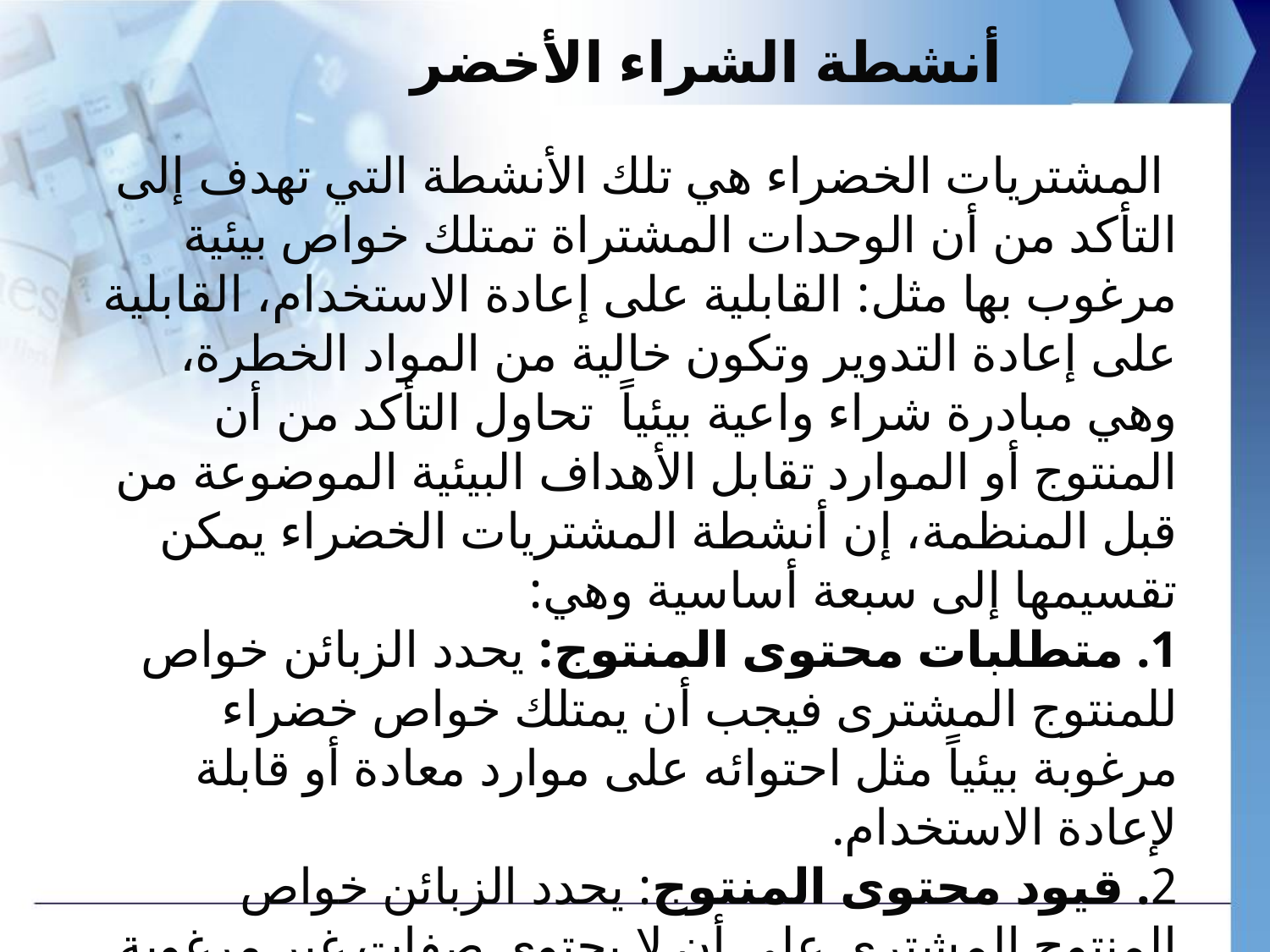

أنشطة الشراء الأخضر

 المشتريات الخضراء هي تلك الأنشطة التي تهدف إلى التأكد من أن الوحدات المشتراة تمتلك خواص بيئية مرغوب بها مثل: القابلية على إعادة الاستخدام، القابلية على إعادة التدوير وتكون خالية من المواد الخطرة، وهي مبادرة شراء واعية بيئياً  تحاول التأكد من أن المنتوج أو الموارد تقابل الأهداف البيئية الموضوعة من قبل المنظمة، إن أنشطة المشتريات الخضراء يمكن تقسيمها إلى سبعة أساسية وهي:
1. متطلبات محتوى المنتوج: يحدد الزبائن خواص للمنتوج المشترى فيجب أن يمتلك خواص خضراء مرغوبة بيئياً مثل احتوائه على موارد معادة أو قابلة لإعادة الاستخدام.
2. قيود محتوى المنتوج: يحدد الزبائن خواص المنتوج المشترى على أن لا يحتوي صفات غير مرغوبة بيئياً مثل احتوائه، الرصاص، الرغوة البلاستيكية في موارد التعبئة والتغليف.